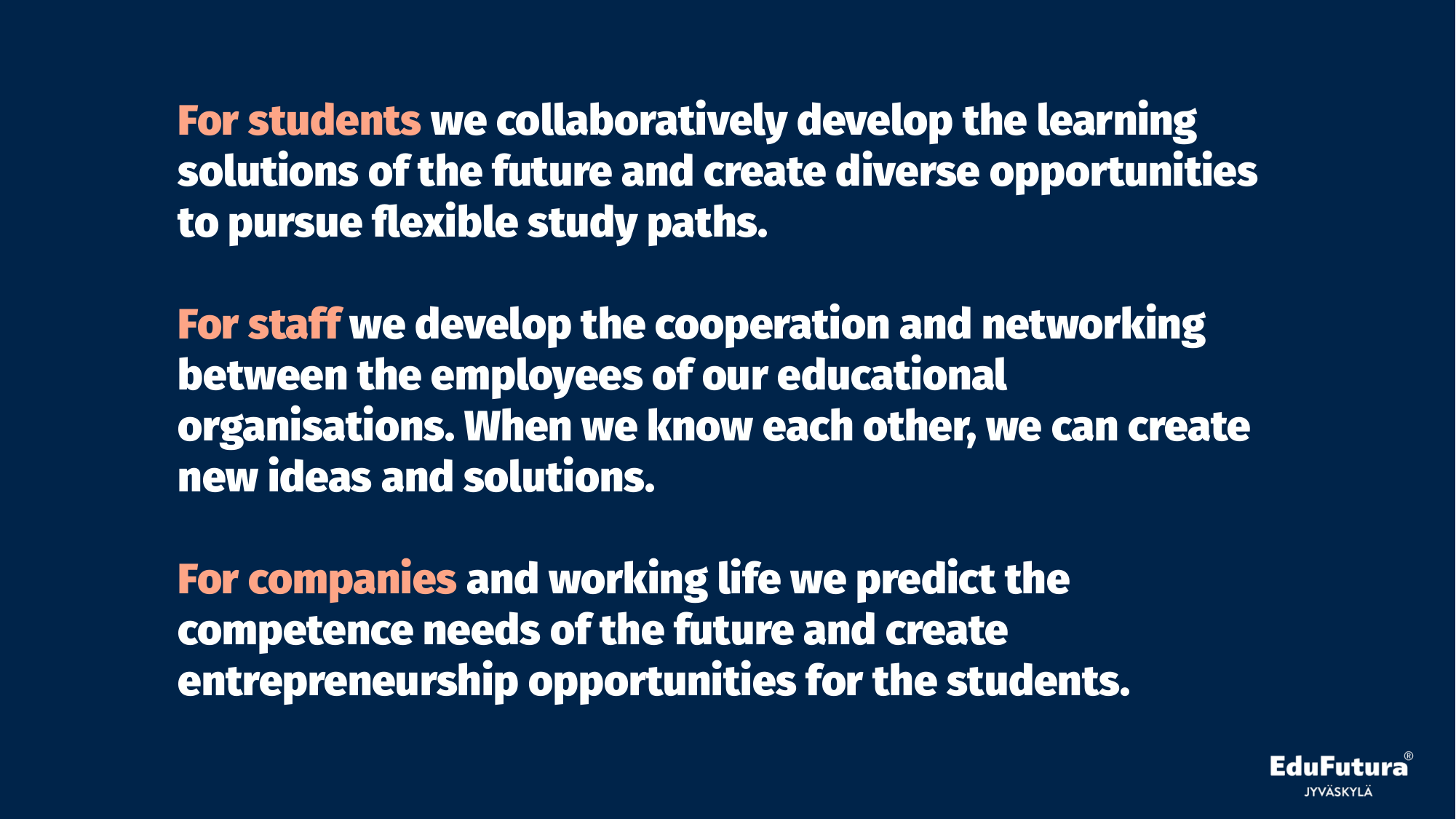

For students we collaboratively develop the learning solutions of the future and create diverse opportunities to pursue flexible study paths.

For staff we develop the cooperation and networking between the employees of our educational organisations. When we know each other, we can create new ideas and solutions.

For companies and working life we predict the competence needs of the future and create entrepreneurship opportunities for the students.